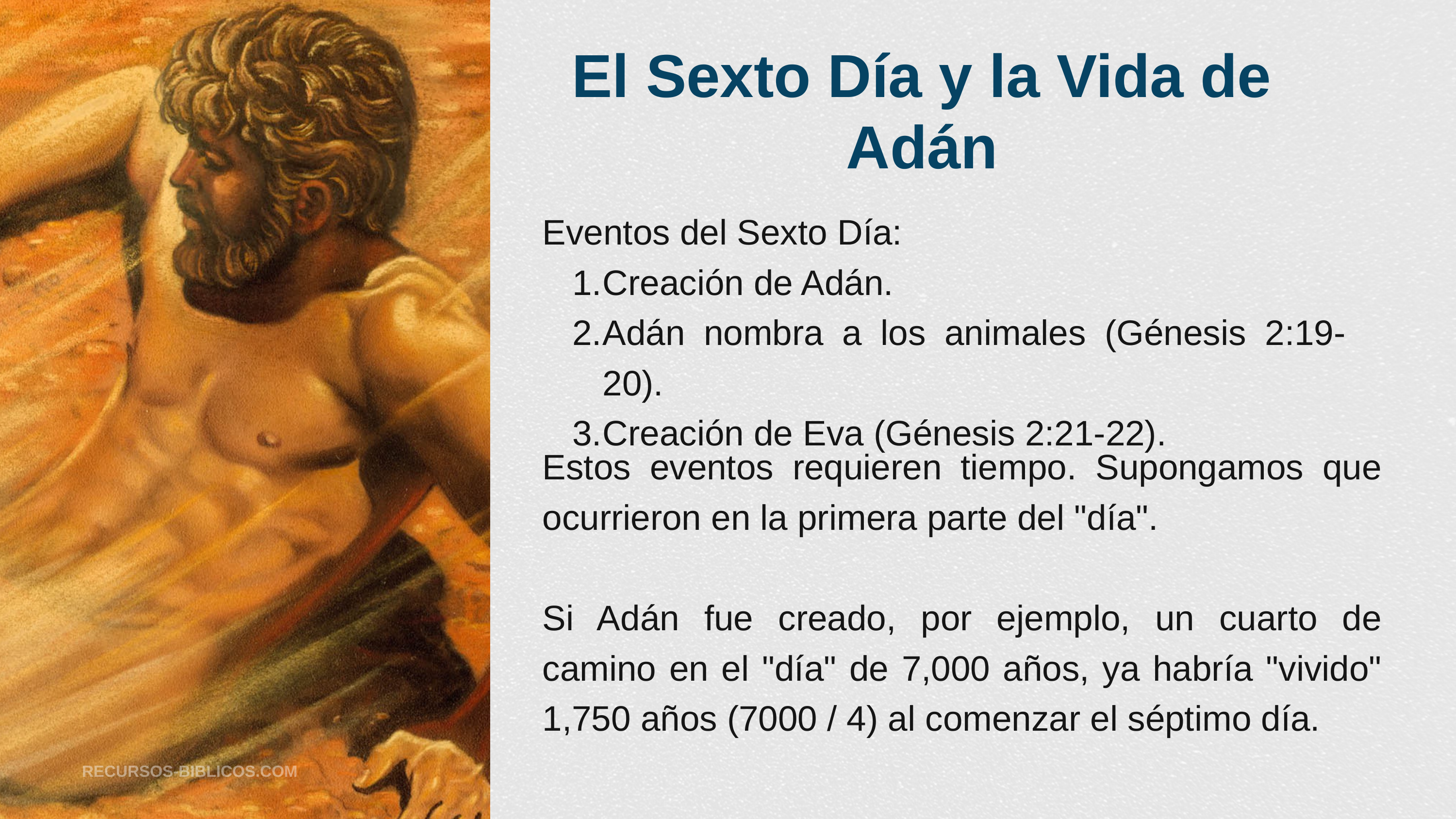

El Sexto Día y la Vida de Adán
Eventos del Sexto Día:
Creación de Adán.
Adán nombra a los animales (Génesis 2:19-20).
Creación de Eva (Génesis 2:21-22).
Estos eventos requieren tiempo. Supongamos que ocurrieron en la primera parte del "día".

Si Adán fue creado, por ejemplo, un cuarto de camino en el "día" de 7,000 años, ya habría "vivido" 1,750 años (7000 / 4) al comenzar el séptimo día.
RECURSOS-BIBLICOS.COM